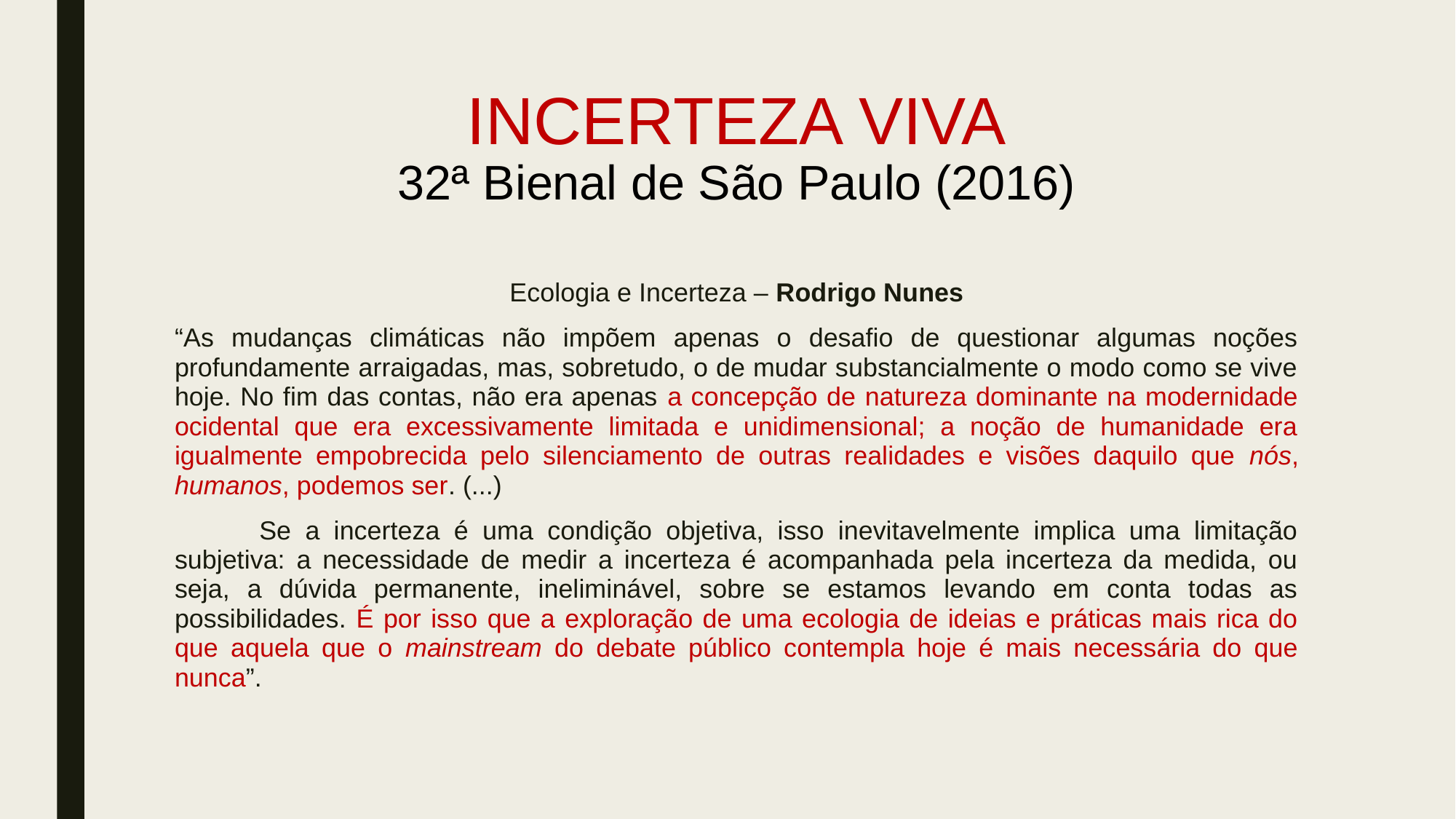

# INCERTEZA VIVA 32ª Bienal de São Paulo (2016)
Ecologia e Incerteza – Rodrigo Nunes
“As mudanças climáticas não impõem apenas o desafio de questionar algumas noções profundamente arraigadas, mas, sobretudo, o de mudar substancialmente o modo como se vive hoje. No fim das contas, não era apenas a concepção de natureza dominante na modernidade ocidental que era excessivamente limitada e unidimensional; a noção de humanidade era igualmente empobrecida pelo silenciamento de outras realidades e visões daquilo que nós, humanos, podemos ser. (...)
      Se a incerteza é uma condição objetiva, isso inevitavelmente implica uma limitação subjetiva: a necessidade de medir a incerteza é acompanhada pela incerteza da medida, ou seja, a dúvida permanente, ineliminável, sobre se estamos levando em conta todas as possibilidades. É por isso que a exploração de uma ecologia de ideias e práticas mais rica do que aquela que o mainstream do debate público contempla hoje é mais necessária do que nunca”.